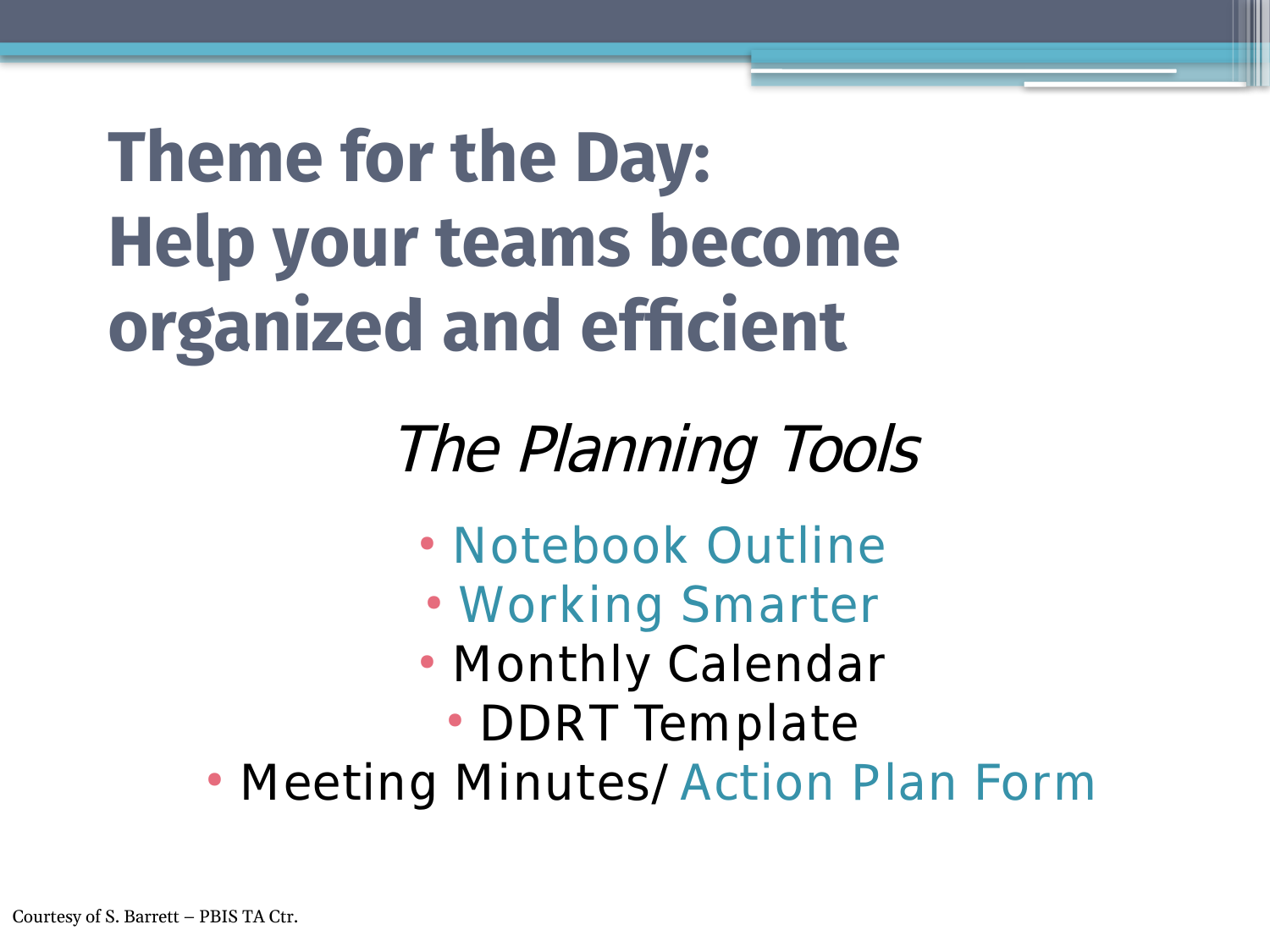

# Theme for the Day: Help your teams become organized and efficient
The Planning Tools

Notebook Outline
Working Smarter
Monthly Calendar
DDRT Template
Meeting Minutes/Action Plan Form

Courtesy of S. Barrett – PBIS TA Ctr.